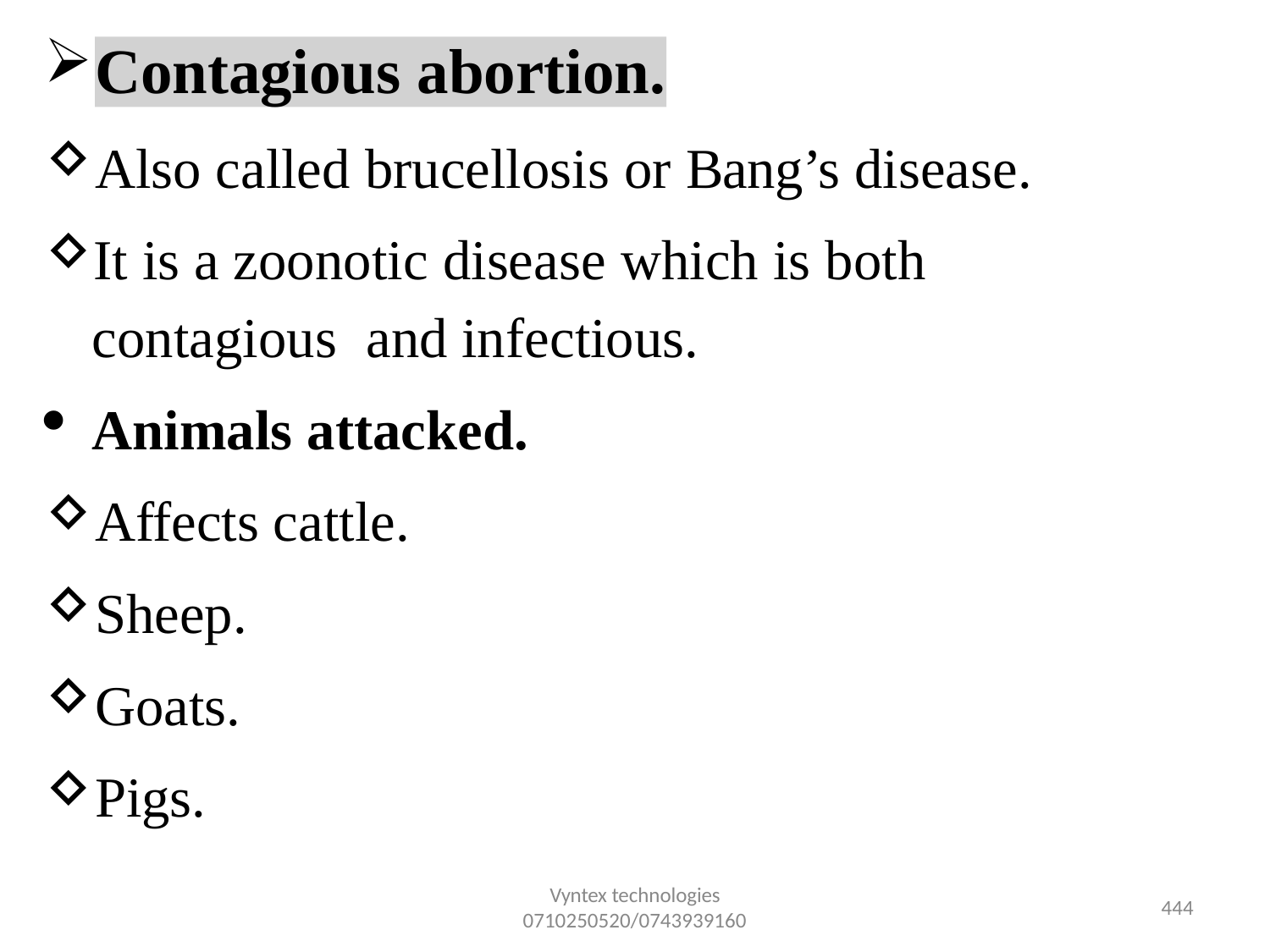

Contagious abortion.
Also called brucellosis or Bang’s disease.
It is a zoonotic disease which is both contagious  and infectious.
Animals attacked.
Affects cattle.
Sheep.
Goats.
Pigs.

Vyntex technologies
0710250520/0743939160
444